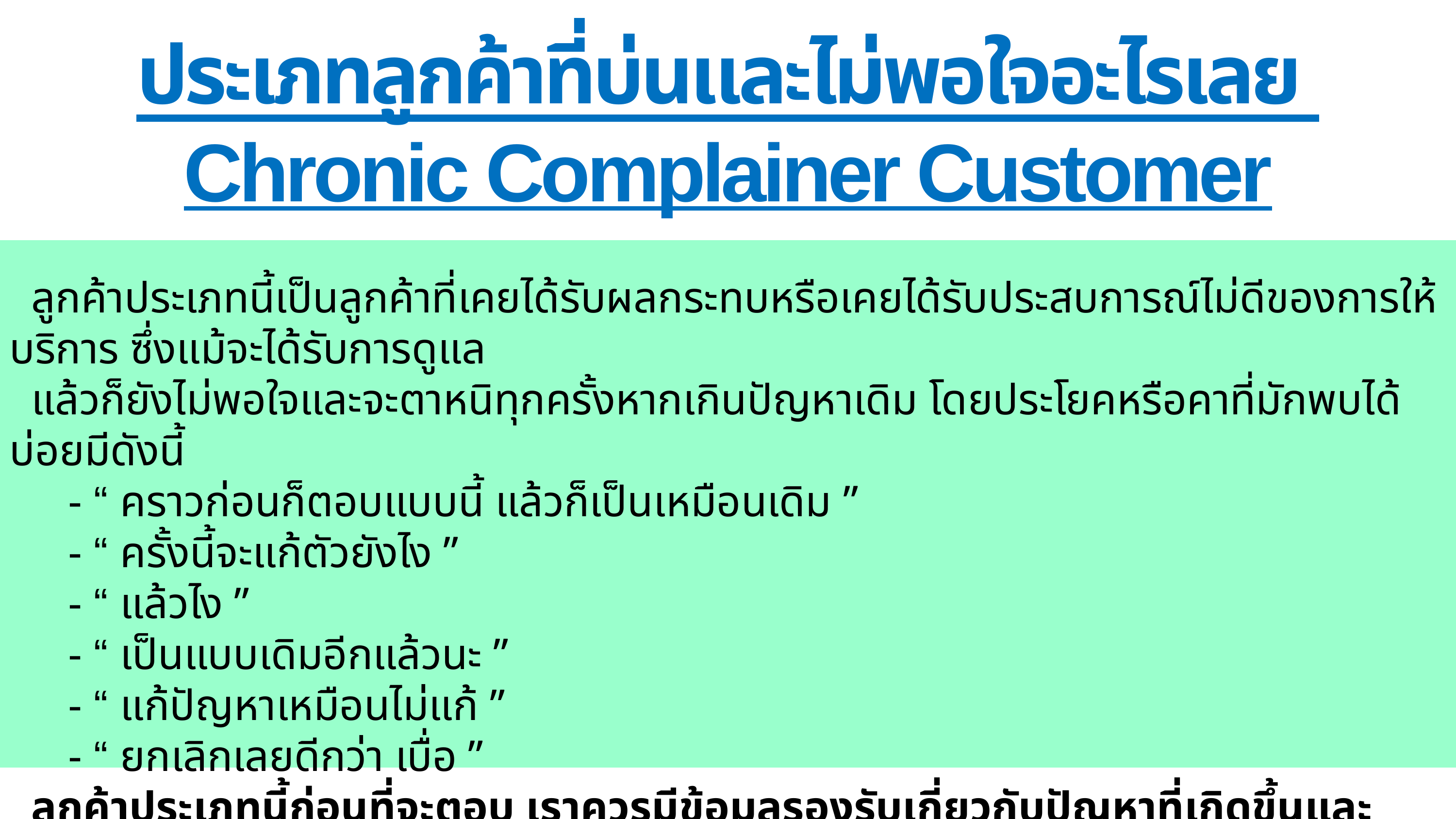

ประเภทลูกค้าที่บ่นและไม่พอใจอะไรเลย
Chronic Complainer Customer

  ลูกค้าประเภทนี้เป็นลูกค้าที่เคยได้รับผลกระทบหรือเคยได้รับประสบการณ์ไม่ดีของการให้บริการ ซึ่งแม้จะได้รับการดูแล
  แล้วก็ยังไม่พอใจและจะตาหนิทุกครั้งหากเกินปัญหาเดิม โดยประโยคหรือคาที่มักพบได้บ่อยมีดังนี้
     - “ คราวก่อนก็ตอบแบบนี้ แล้วก็เป็นเหมือนเดิม ”
     - “ ครั้งนี้จะแก้ตัวยังไง ”
     - “ แล้วไง ”
     - “ เป็นแบบเดิมอีกแล้วนะ ”
     - “ แก้ปัญหาเหมือนไม่แก้ ”
     - “ ยกเลิกเลยดีกว่า เบื่อ ”
  ลูกค้าประเภทนี้ก่อนที่จะตอบ เราควรมีข้อมูลรองรับเกี่ยวกับปัญหาที่เกิดขึ้นและชี้แจงอย่างมีเหตุผลเป็นขั้นตอน
COMPANY PROFILE
15